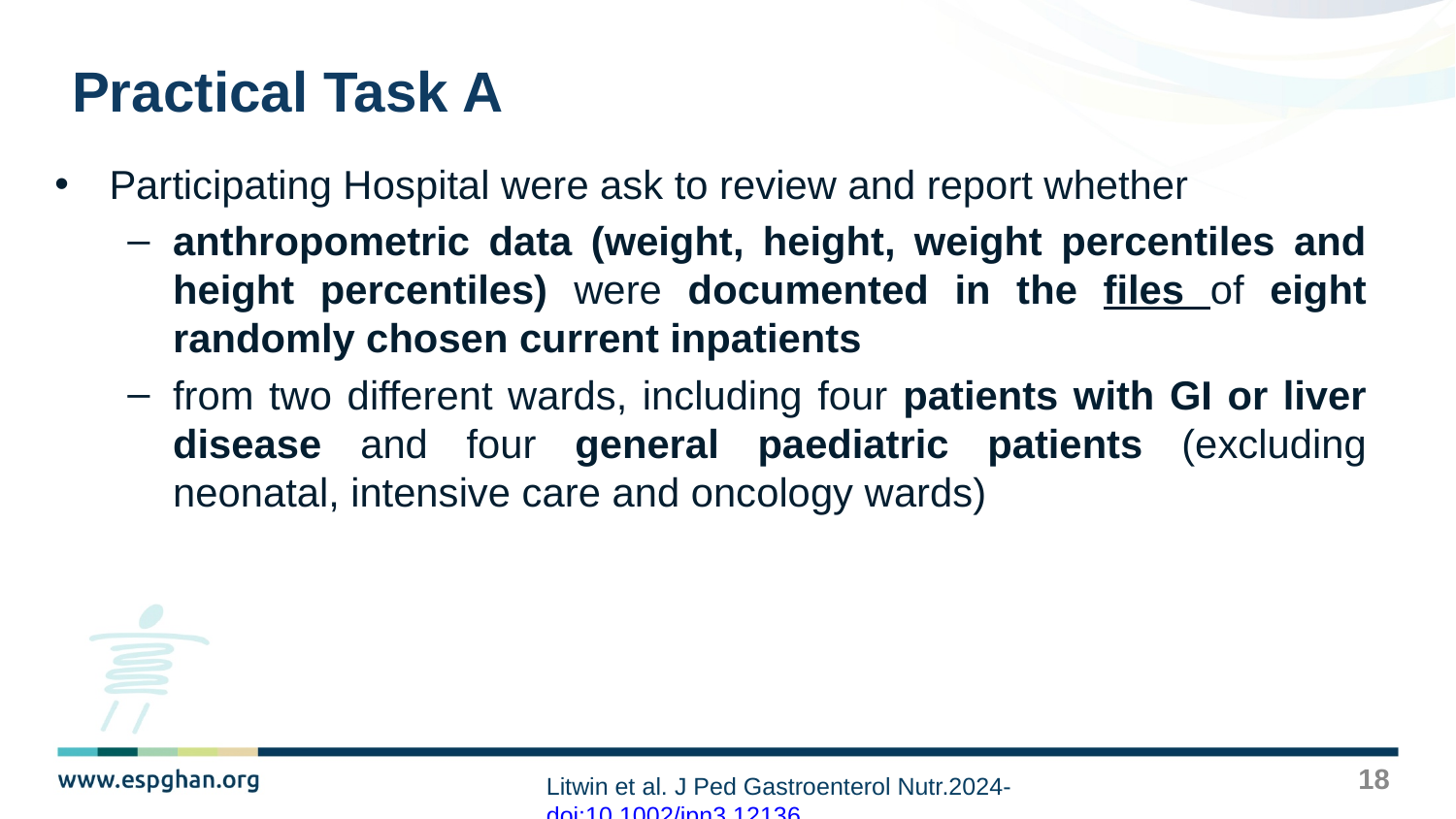

# Practical Task A
Participating Hospital were ask to review and report whether
anthropometric data (weight, height, weight percentiles and height percentiles) were documented in the files of eight randomly chosen current inpatients
from two different wards, including four patients with GI or liver disease and four general paediatric patients (excluding neonatal, intensive care and oncology wards)
18
Litwin et al. J Ped Gastroenterol Nutr.2024- doi:10.1002/jpn3.12136